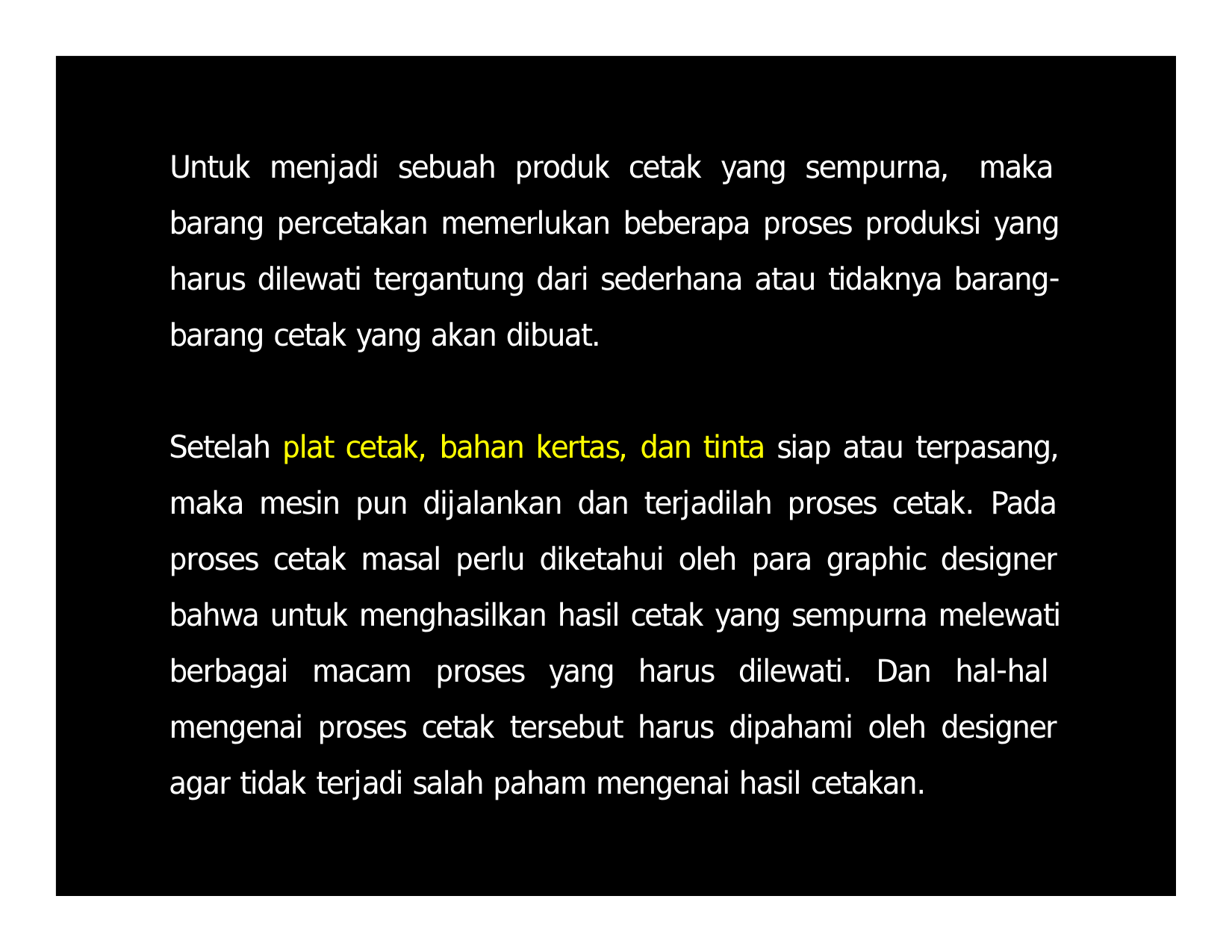

Untuk menjadi sebuah produk cetak yang sempurna, maka  barang percetakan memerlukan beberapa proses produksi yang  harus dilewati tergantung dari sederhana atau tidaknya barang-  barang cetak yang akan dibuat.

Setelah plat cetak, bahan kertas, dan tinta siap atau terpasang,  maka mesin pun dijalankan dan terjadilah proses cetak. Pada  proses cetak masal perlu diketahui oleh para graphic designer  bahwa untuk menghasilkan hasil cetak yang sempurna melewati  berbagai macam proses yang harus dilewati. Dan hal-hal  mengenai proses cetak tersebut harus dipahami oleh designer  agar tidak terjadi salah paham mengenai hasil cetakan.